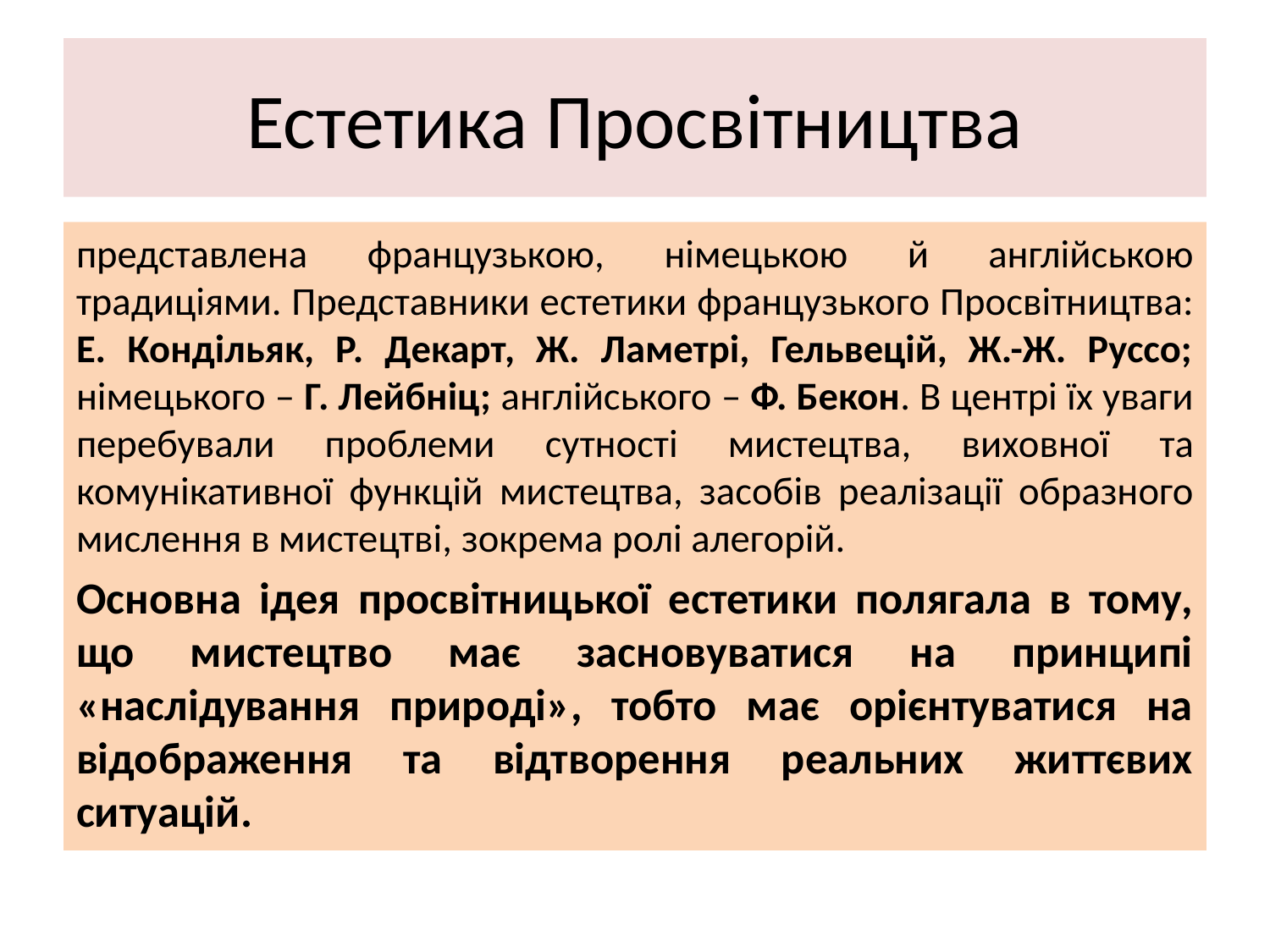

# Естетика Просвітництва
представлена французькою, німецькою й англійською традиціями. Представники естетики французького Просвітництва: Е. Кондільяк, Р. Декарт, Ж. Ламетрі, Гельвецій, Ж.-Ж. Руссо; німецького – Г. Лейбніц; англійського – Ф. Бекон. В центрі їх уваги перебували проблеми сутності мистецтва, виховної та комунікативної функцій мистецтва, засобів реалізації образного мислення в мистецтві, зокрема ролі алегорій.
Основна ідея просвітницької естетики полягала в тому, що мистецтво має засновуватися на принципі «наслідування природі», тобто має орієнтуватися на відображення та відтворення реальних життєвих ситуацій.